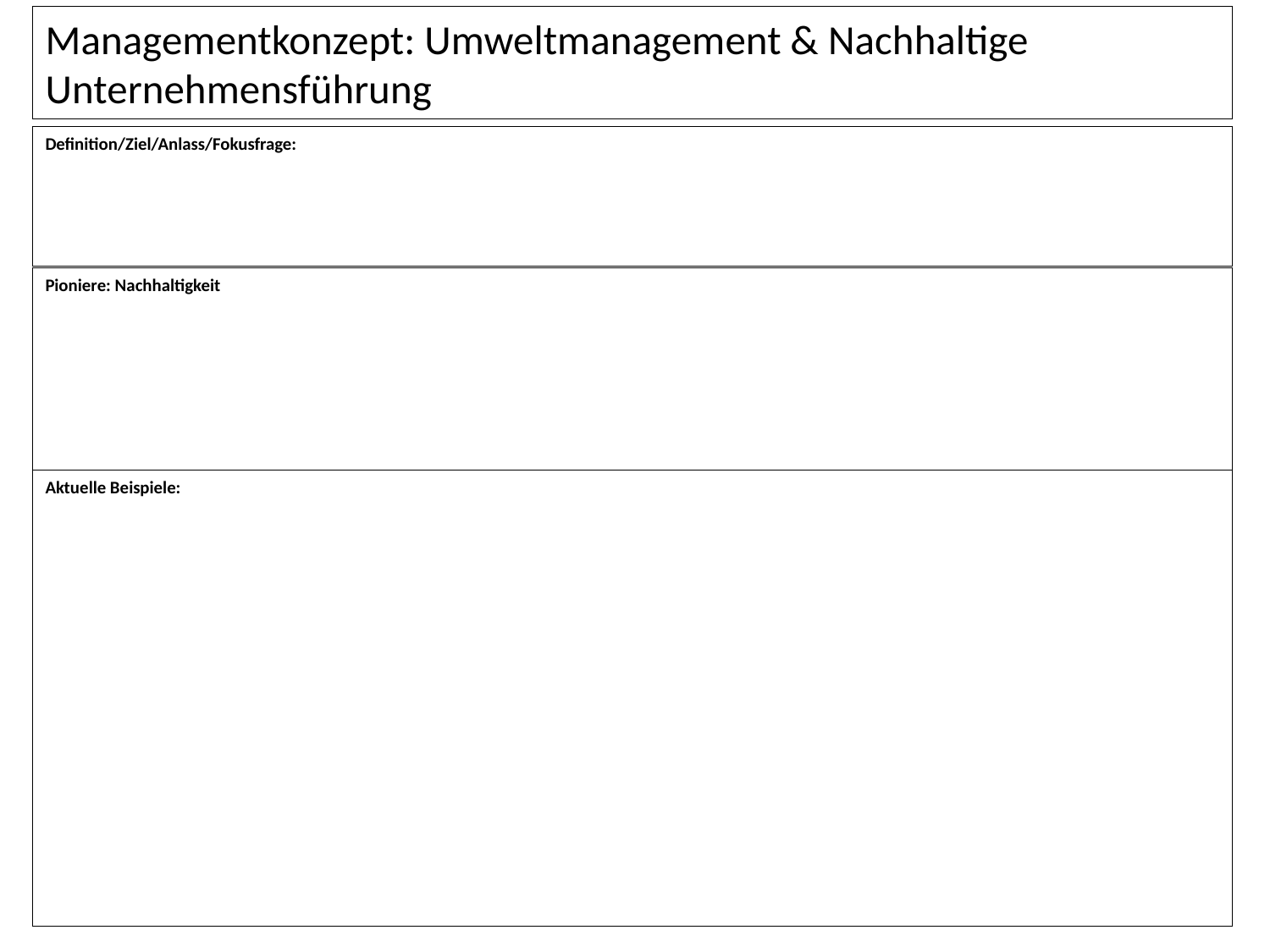

# Managementkonzept: Umweltmanagement & Nachhaltige Unternehmensführung
Definition/Ziel/Anlass/Fokusfrage:

Pioniere: Nachhaltigkeit

Aktuelle Beispiele: